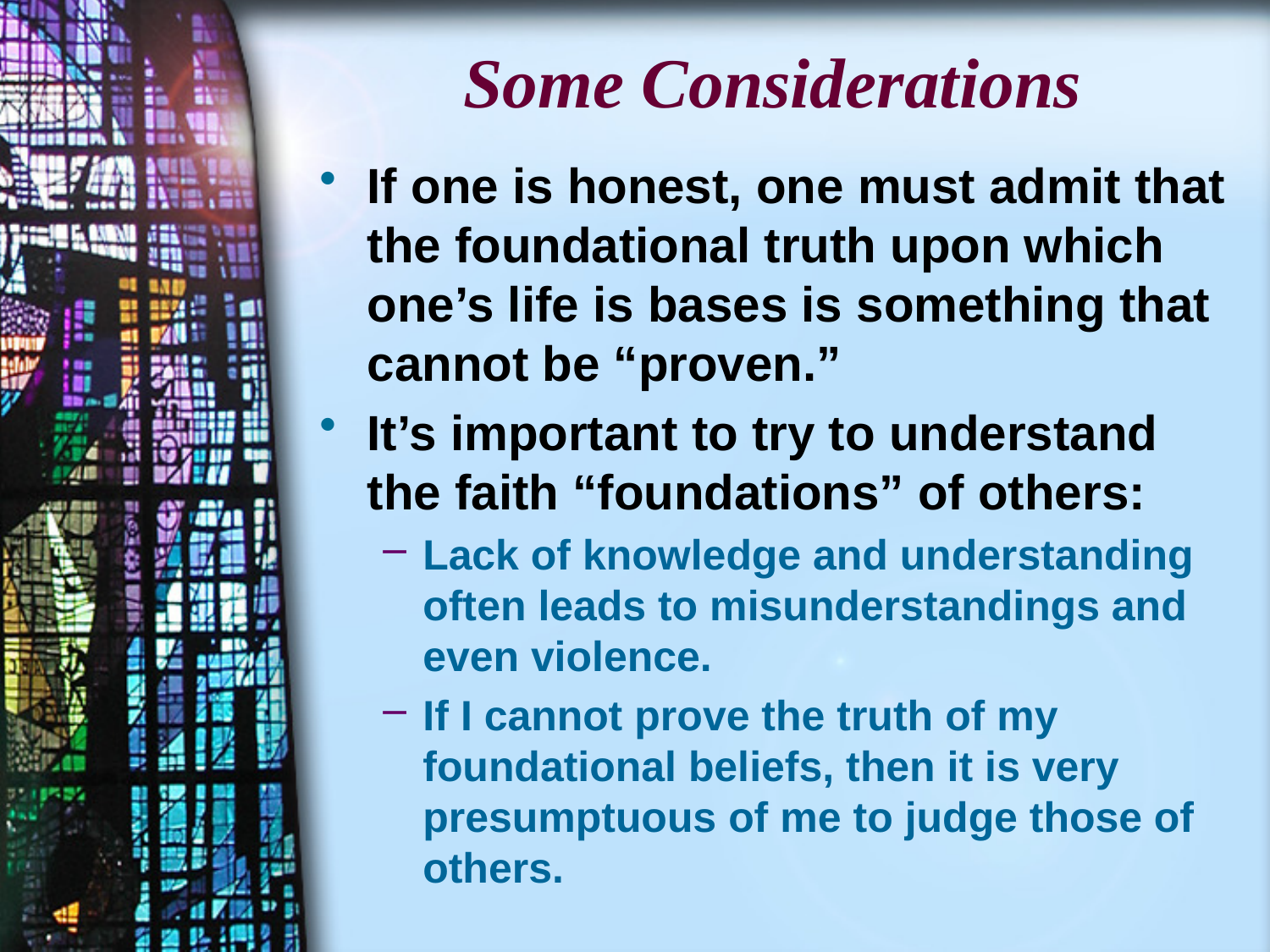

# Some Considerations
If one is honest, one must admit that the foundational truth upon which one’s life is bases is something that cannot be “proven.”
It’s important to try to understand the faith “foundations” of others:
Lack of knowledge and understanding often leads to misunderstandings and even violence.
If I cannot prove the truth of my foundational beliefs, then it is very presumptuous of me to judge those of others.